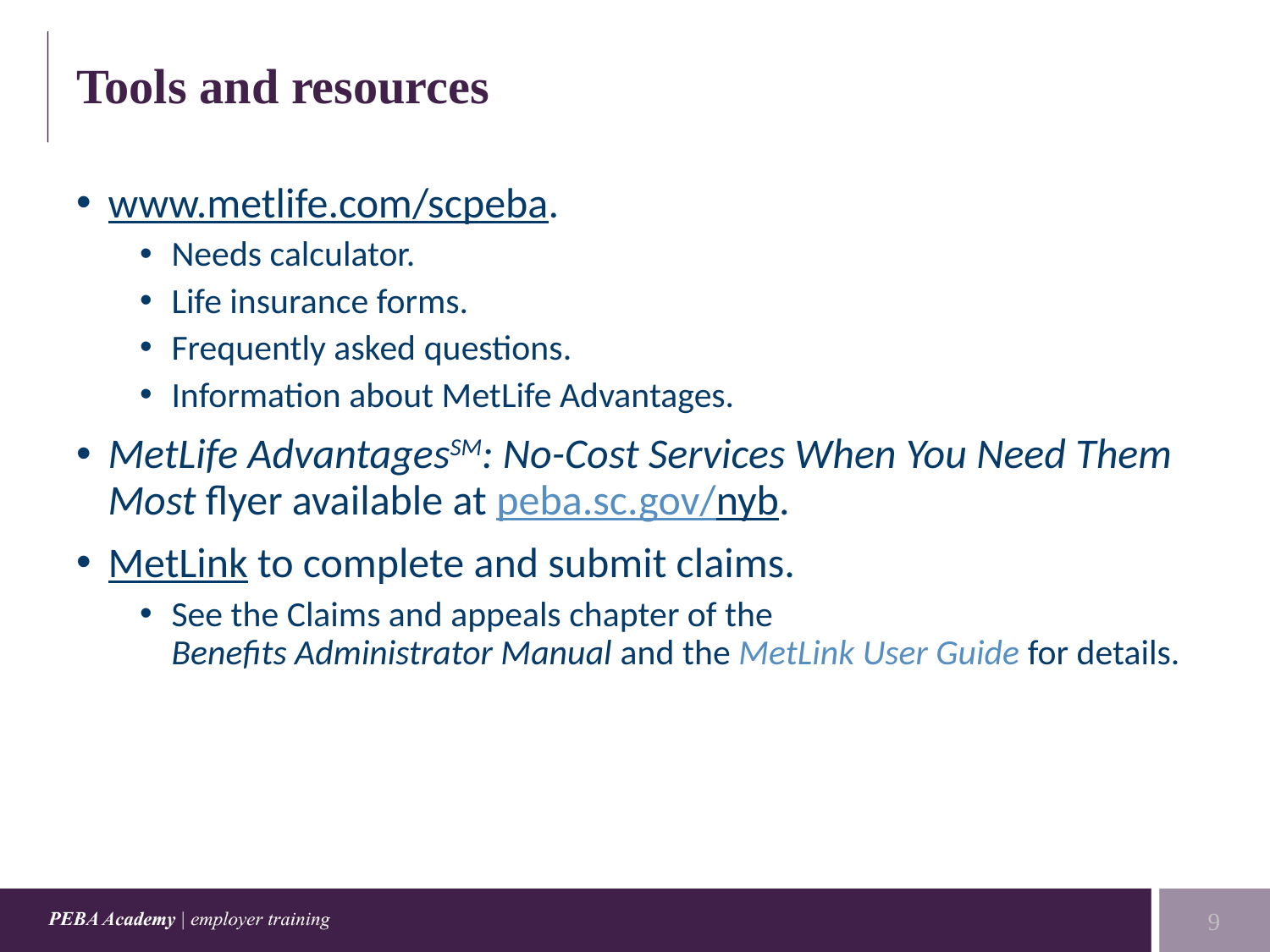

# Tools and resources
www.metlife.com/scpeba.
Needs calculator.
Life insurance forms.
Frequently asked questions.
Information about MetLife Advantages.
MetLife AdvantagesSM: No-Cost Services When You Need Them Most flyer available at peba.sc.gov/nyb.
MetLink to complete and submit claims.
See the Claims and appeals chapter of the Benefits Administrator Manual and the MetLink User Guide for details.
9